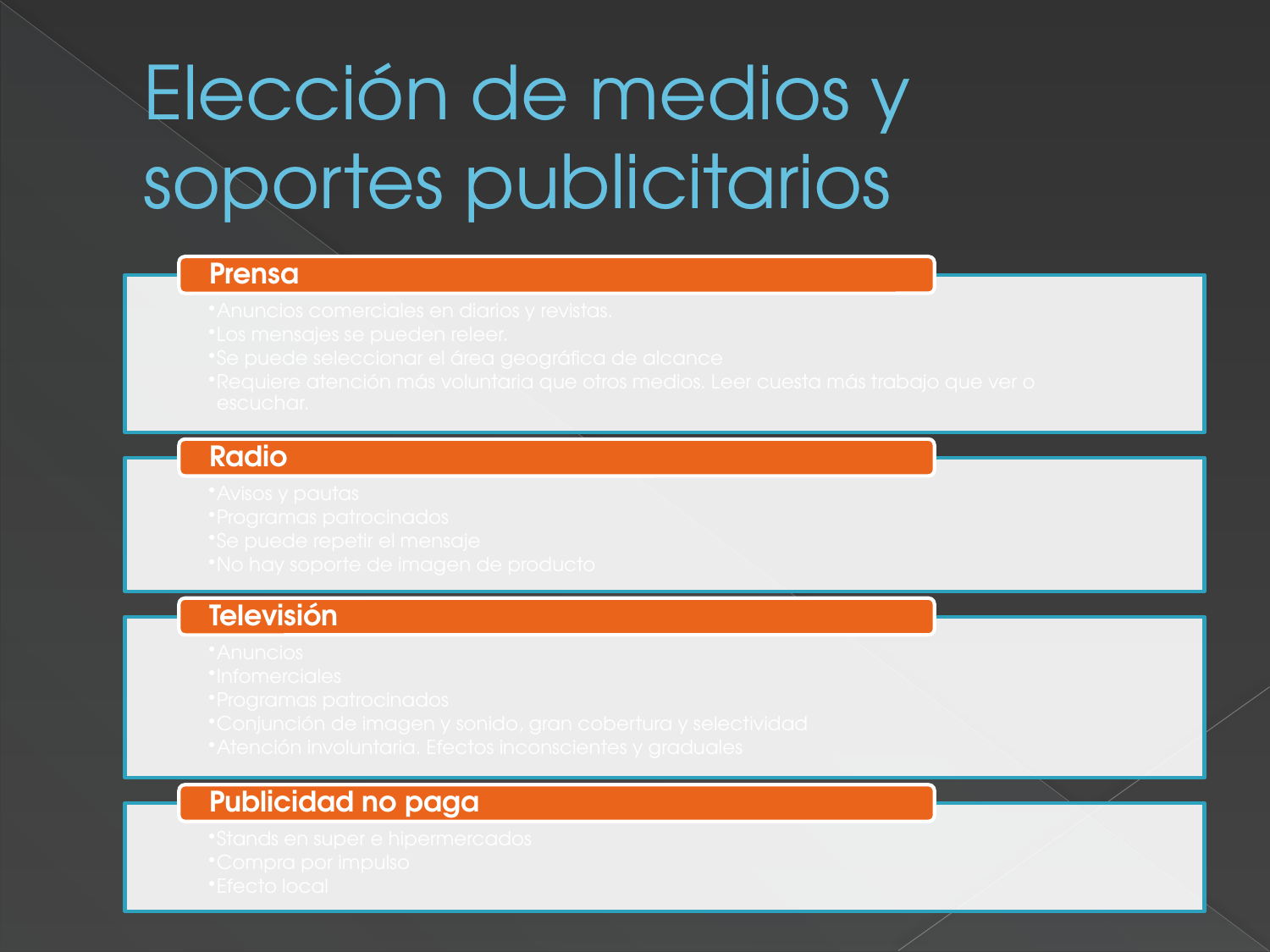

# Elección de medios y soportes publicitarios
Anuncios comerciales en diarios y revistas.
Los mensajes se pueden releer.
Se puede seleccionar el área geográfica de alcance
Requiere atención más voluntaria que otros medios. Leer cuesta más trabajo que ver o escuchar.
Prensa
Avisos y pautas
Programas patrocinados
Se puede repetir el mensaje
No hay soporte de imagen de producto
Radio
Anuncios
Infomerciales
Programas patrocinados
Conjunción de imagen y sonido, gran cobertura y selectividad
Atención involuntaria. Efectos inconscientes y graduales
Televisión
Stands en super e hipermercados
Compra por impulso
Efecto local
Publicidad no paga